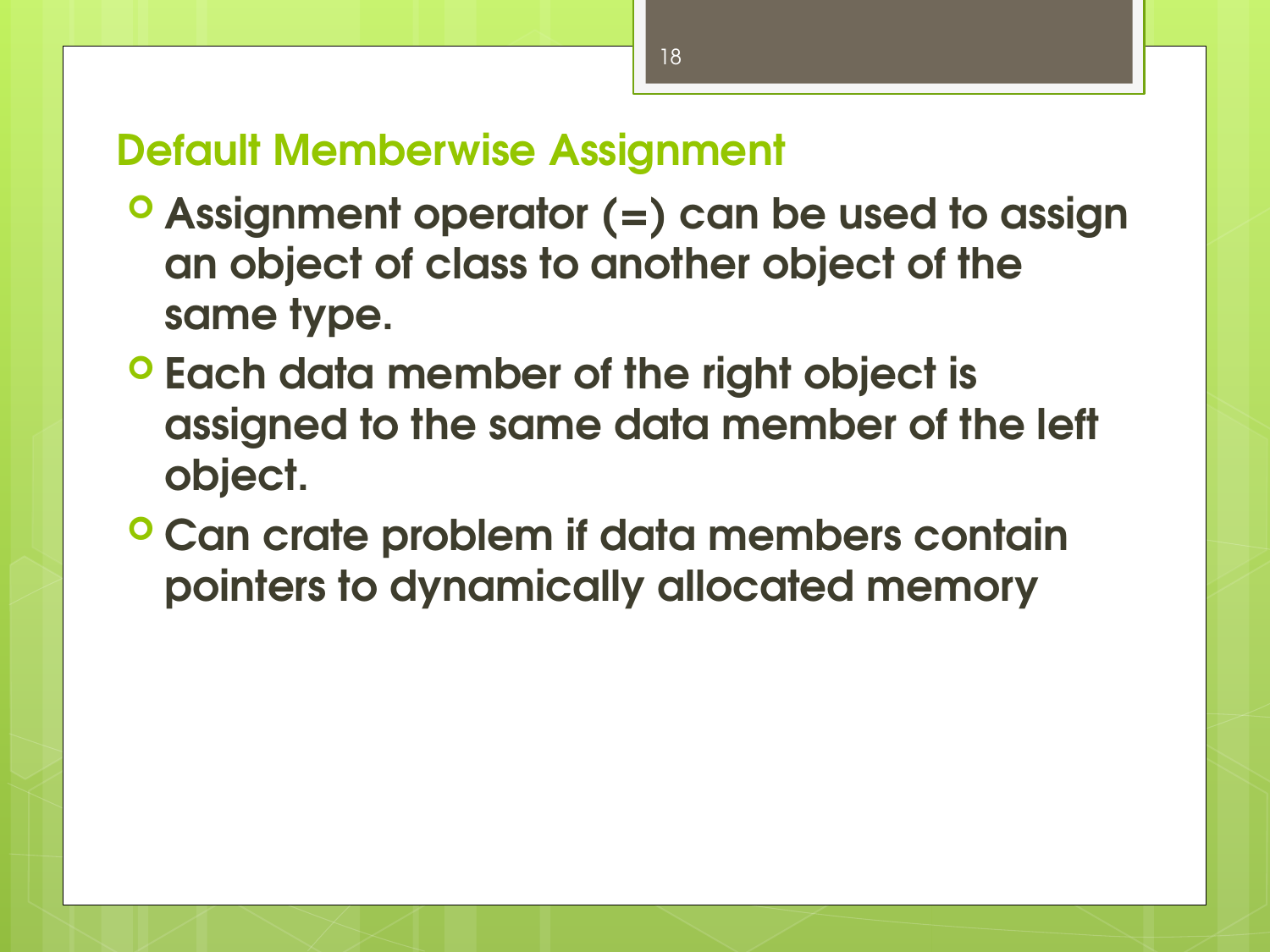

18
# Default Memberwise Assignment
Assignment operator (=) can be used to assign an object of class to another object of the same type.
Each data member of the right object is assigned to the same data member of the left object.
Can crate problem if data members contain pointers to dynamically allocated memory